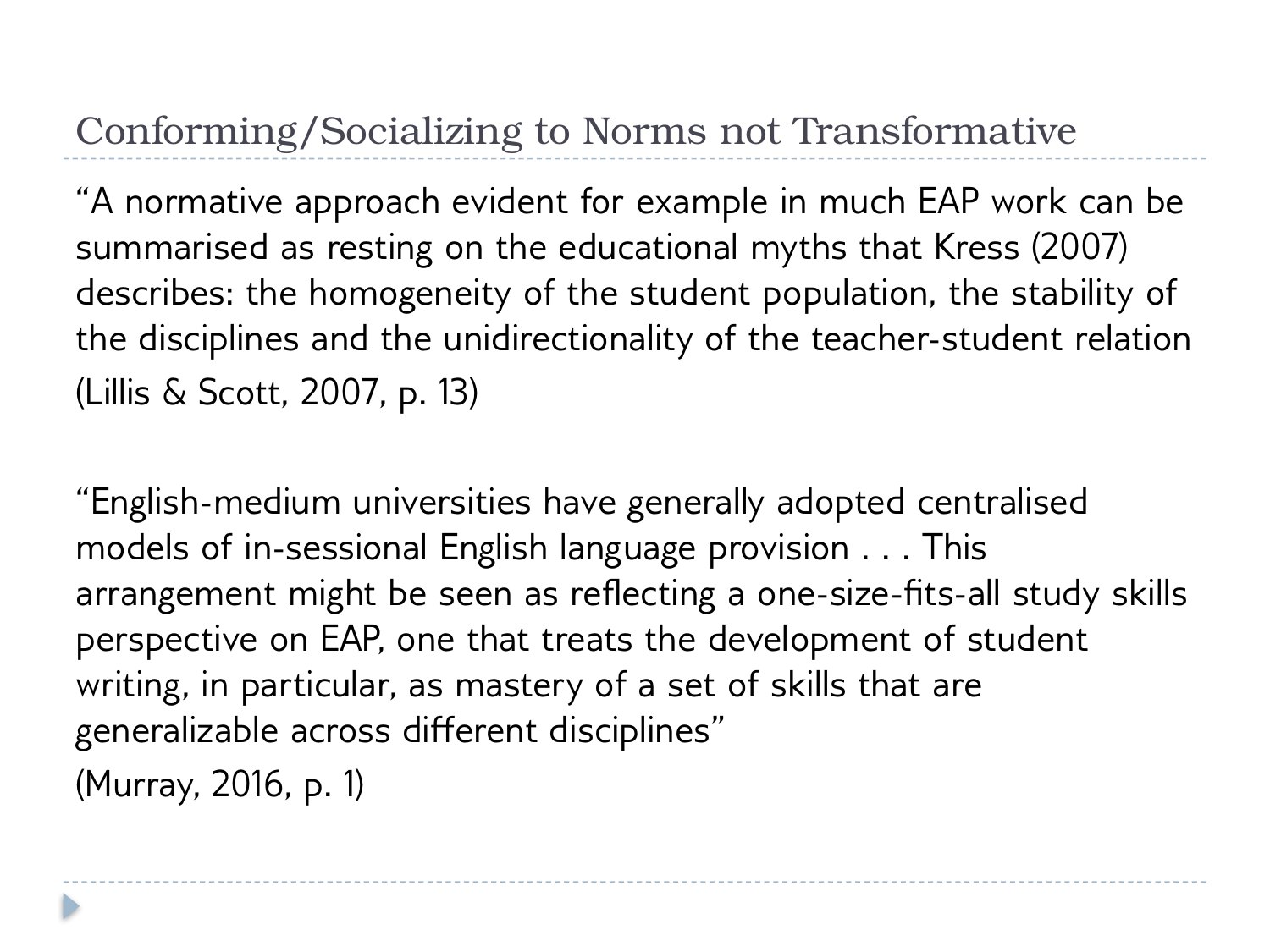

# Conforming/Socializing to Norms not Transformative
“A normative approach evident for example in much EAP work can be summarised as resting on the educational myths that Kress (2007) describes: the homogeneity of the student population, the stability of the disciplines and the unidirectionality of the teacher-student relation
(Lillis & Scott, 2007, p. 13)

“English-medium universities have generally adopted centralised models of in-sessional English language provision . . . This arrangement might be seen as reflecting a one-size-fits-all study skills perspective on EAP, one that treats the development of student writing, in particular, as mastery of a set of skills that are generalizable across different disciplines”
(Murray, 2016, p. 1)